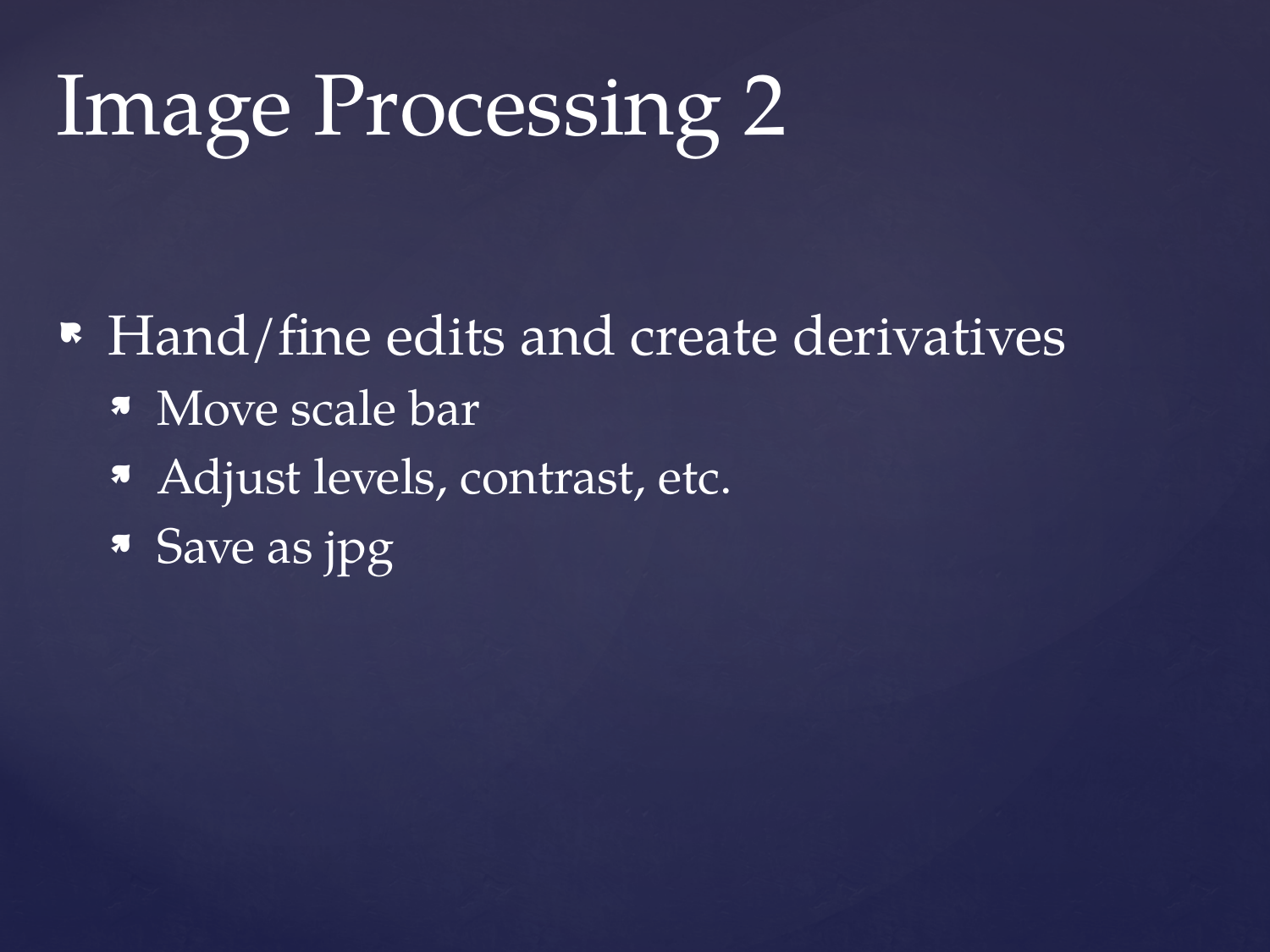

# Image Processing 2
 Hand/fine edits and create derivatives
 Move scale bar
 Adjust levels, contrast, etc.
 Save as jpg